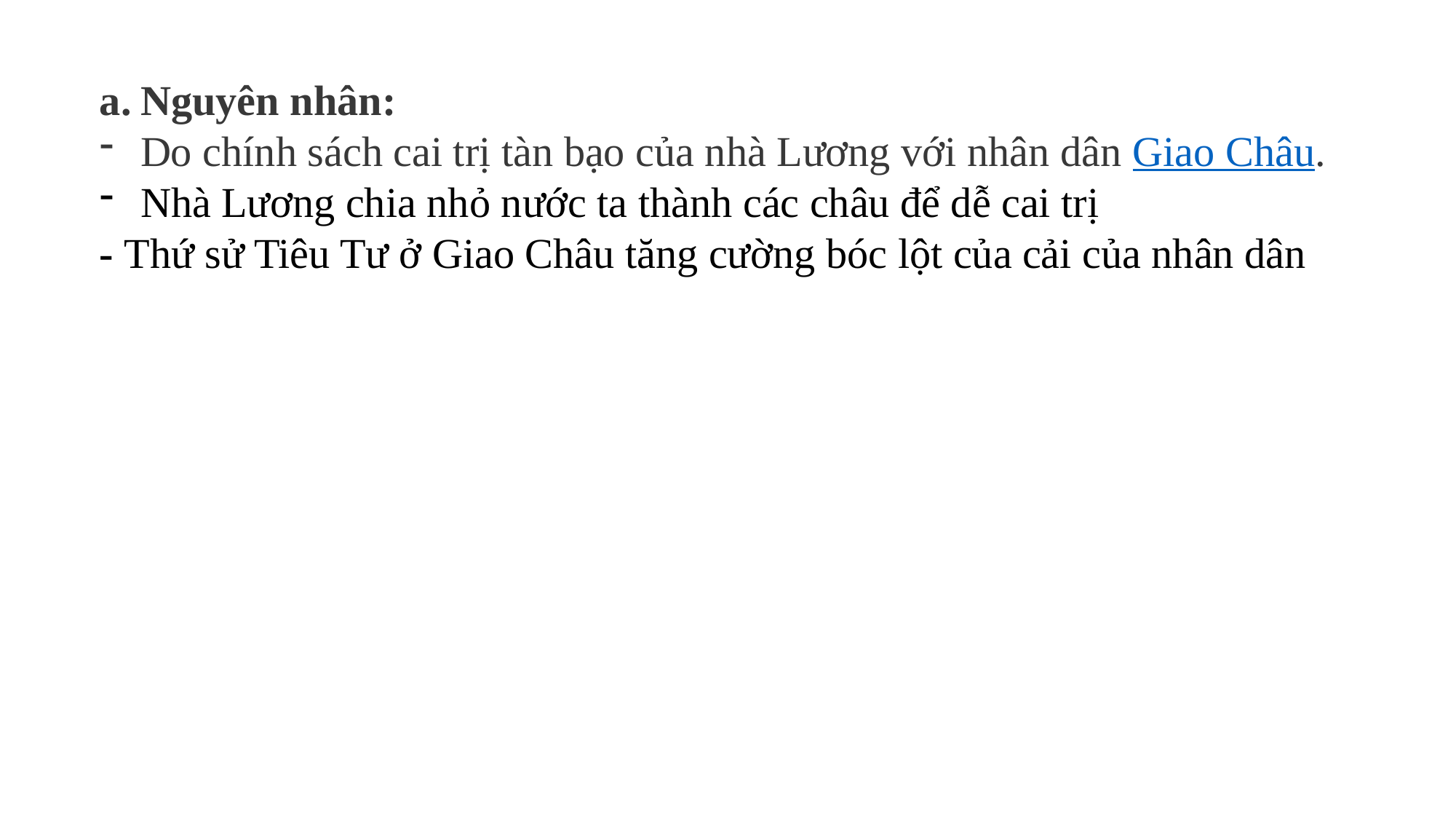

Nguyên nhân:
Do chính sách cai trị tàn bạo của nhà Lương với nhân dân Giao Châu.
Nhà Lương chia nhỏ nước ta thành các châu để dễ cai trị
- Thứ sử Tiêu Tư ở Giao Châu tăng cường bóc lột của cải của nhân dân